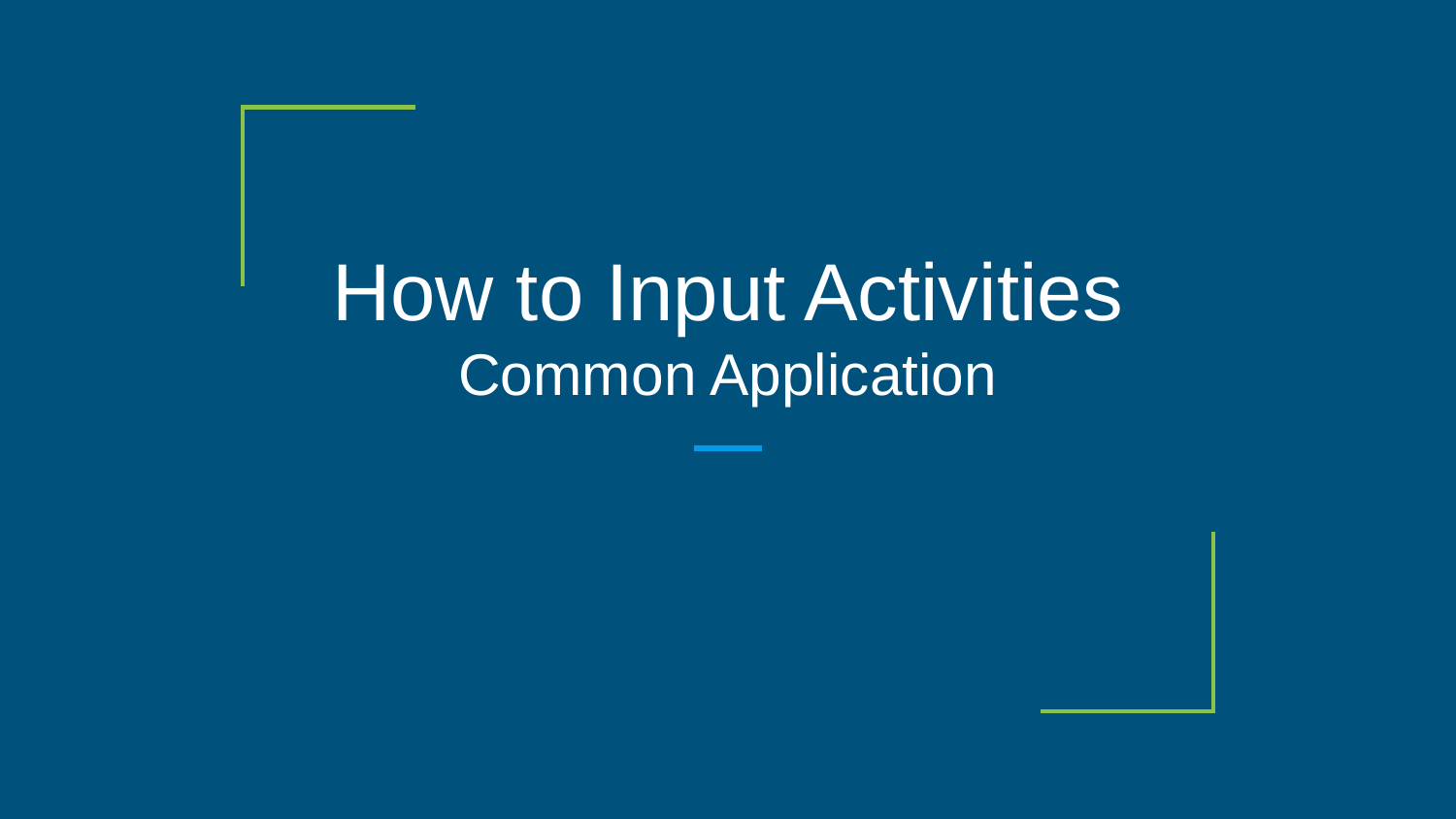

# How to Input Activities
Common Application